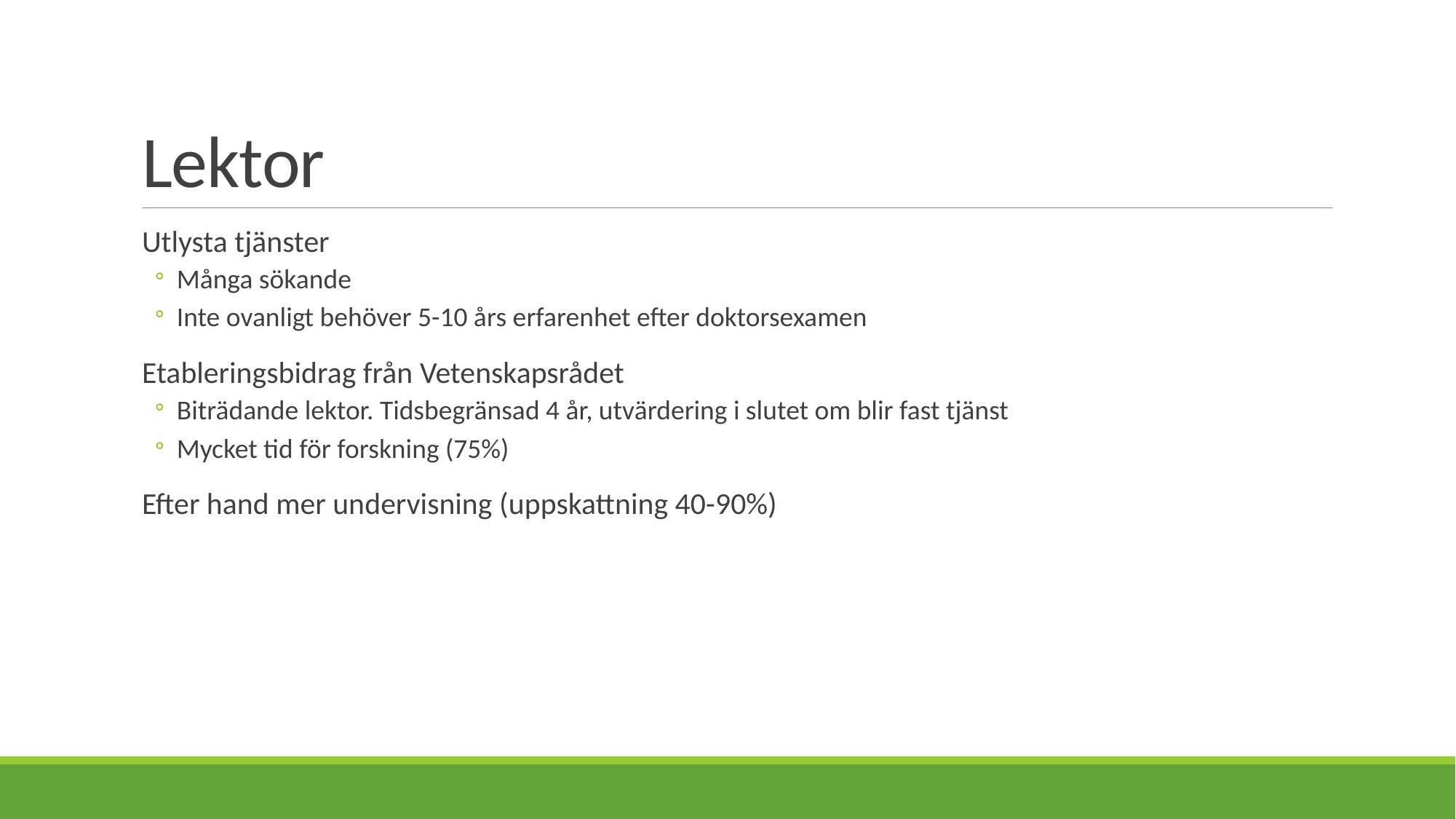

# Lektor
Utlysta tjänster
Många sökande
Inte ovanligt behöver 5-10 års erfarenhet efter doktorsexamen
Etableringsbidrag från Vetenskapsrådet
Biträdande lektor. Tidsbegränsad 4 år, utvärdering i slutet om blir fast tjänst
Mycket tid för forskning (75%)
Efter hand mer undervisning (uppskattning 40-90%)